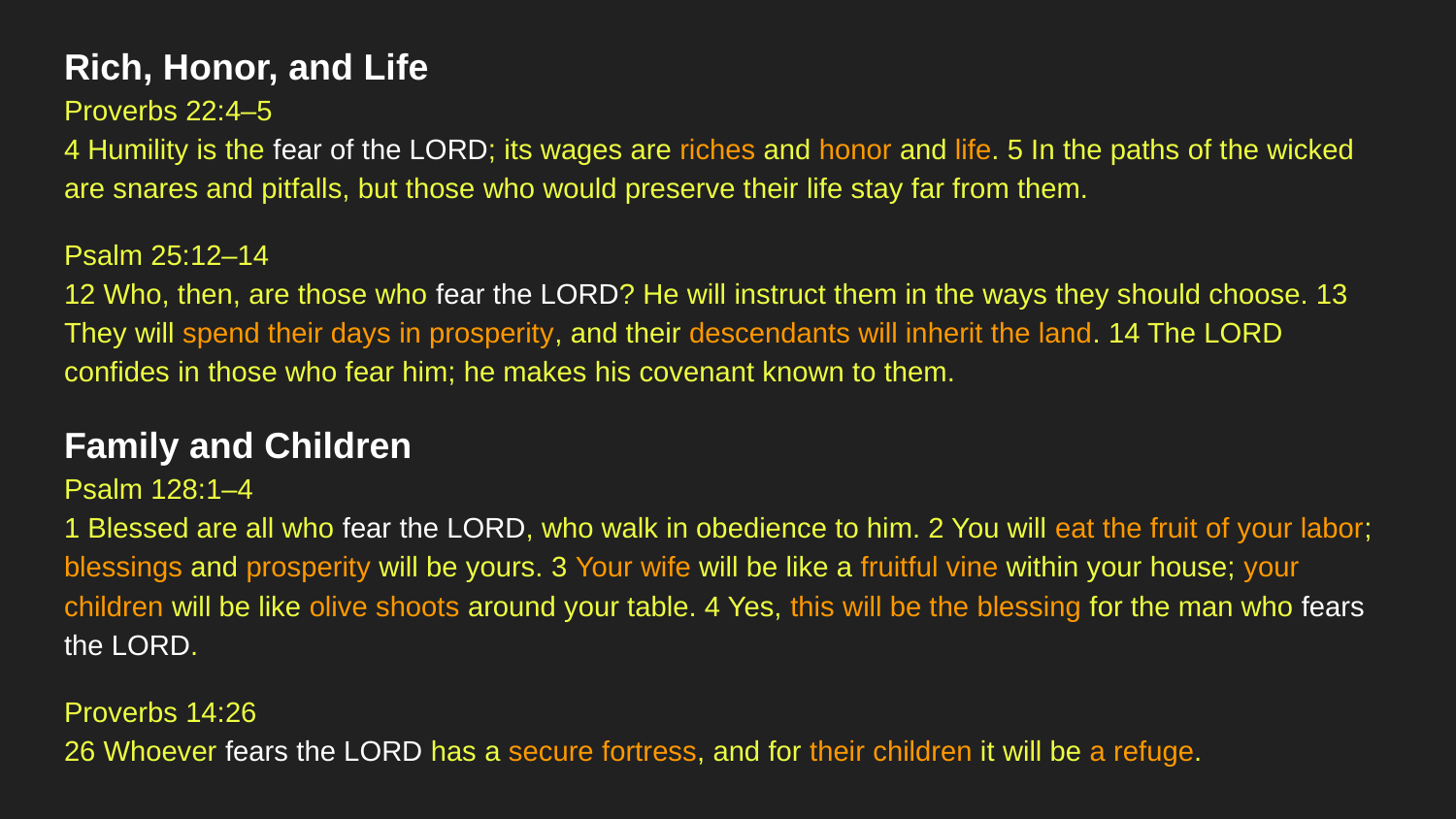

Rich, Honor, and Life
Proverbs 22:4–5
4 Humility is the fear of the LORD; its wages are riches and honor and life. 5 In the paths of the wicked are snares and pitfalls, but those who would preserve their life stay far from them.

Psalm 25:12–14
12 Who, then, are those who fear the LORD? He will instruct them in the ways they should choose. 13 They will spend their days in prosperity, and their descendants will inherit the land. 14 The LORD confides in those who fear him; he makes his covenant known to them.

Family and Children
Psalm 128:1–4
1 Blessed are all who fear the LORD, who walk in obedience to him. 2 You will eat the fruit of your labor; blessings and prosperity will be yours. 3 Your wife will be like a fruitful vine within your house; your children will be like olive shoots around your table. 4 Yes, this will be the blessing for the man who fears the LORD.

Proverbs 14:26
26 Whoever fears the LORD has a secure fortress, and for their children it will be a refuge.